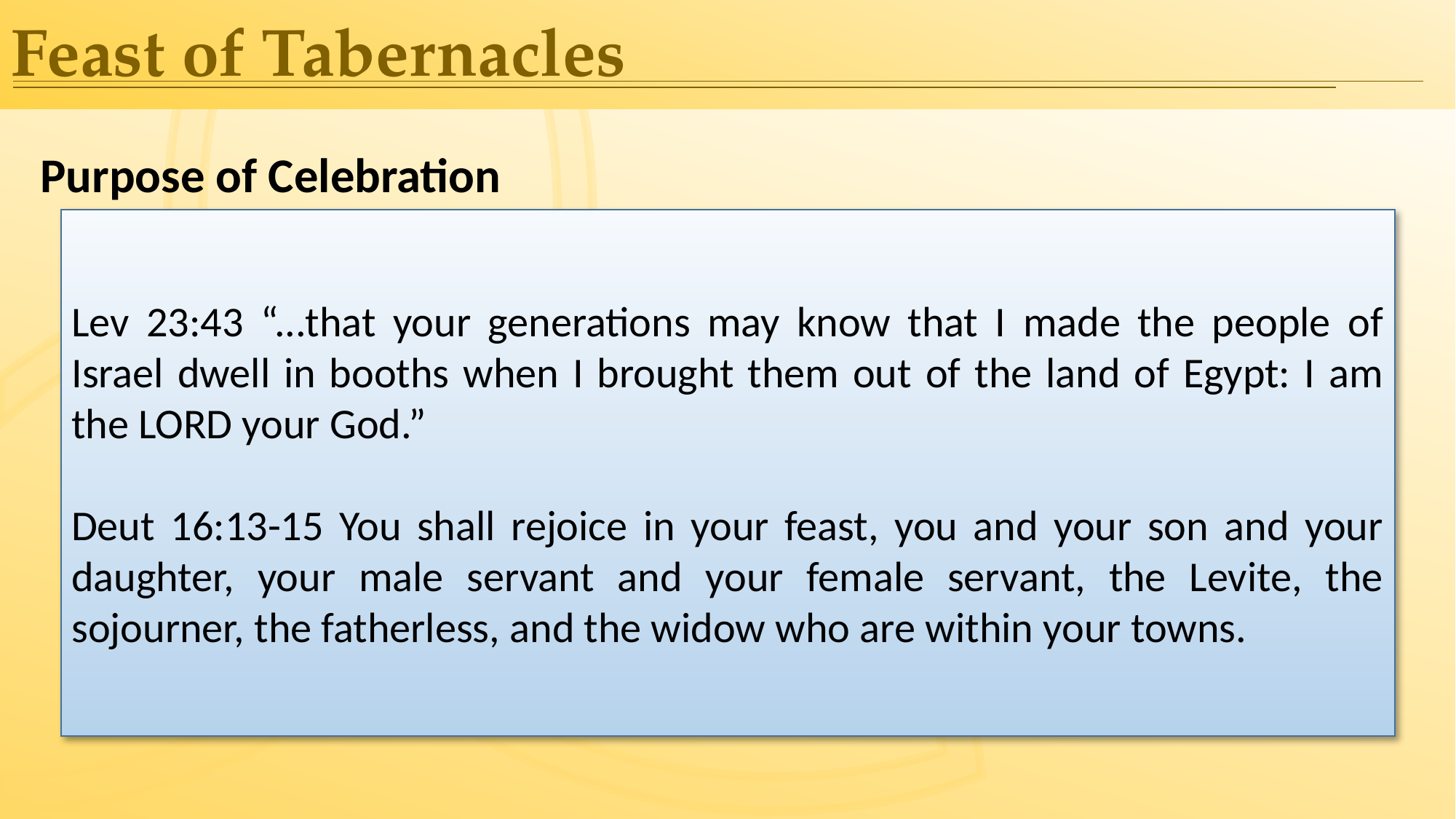

Feast of Tabernacles
Purpose of Celebration
Different names:
Feast of Booths/Tabernacles
Feast of Ingathering (Exod 23:16; 34:22)
Celebrate latter harvest
Remember their time in the wilderness
God’s Provision (wilderness and winter)
God’s Presence (cloud by day; fire by night. Tabernacle)
Celebrate God’s faithfulness

Lev 23:43 “...that your generations may know that I made the people of Israel dwell in booths when I brought them out of the land of Egypt: I am the LORD your God.”

Deut 16:13-15 You shall rejoice in your feast, you and your son and your daughter, your male servant and your female servant, the Levite, the sojourner, the fatherless, and the widow who are within your towns.